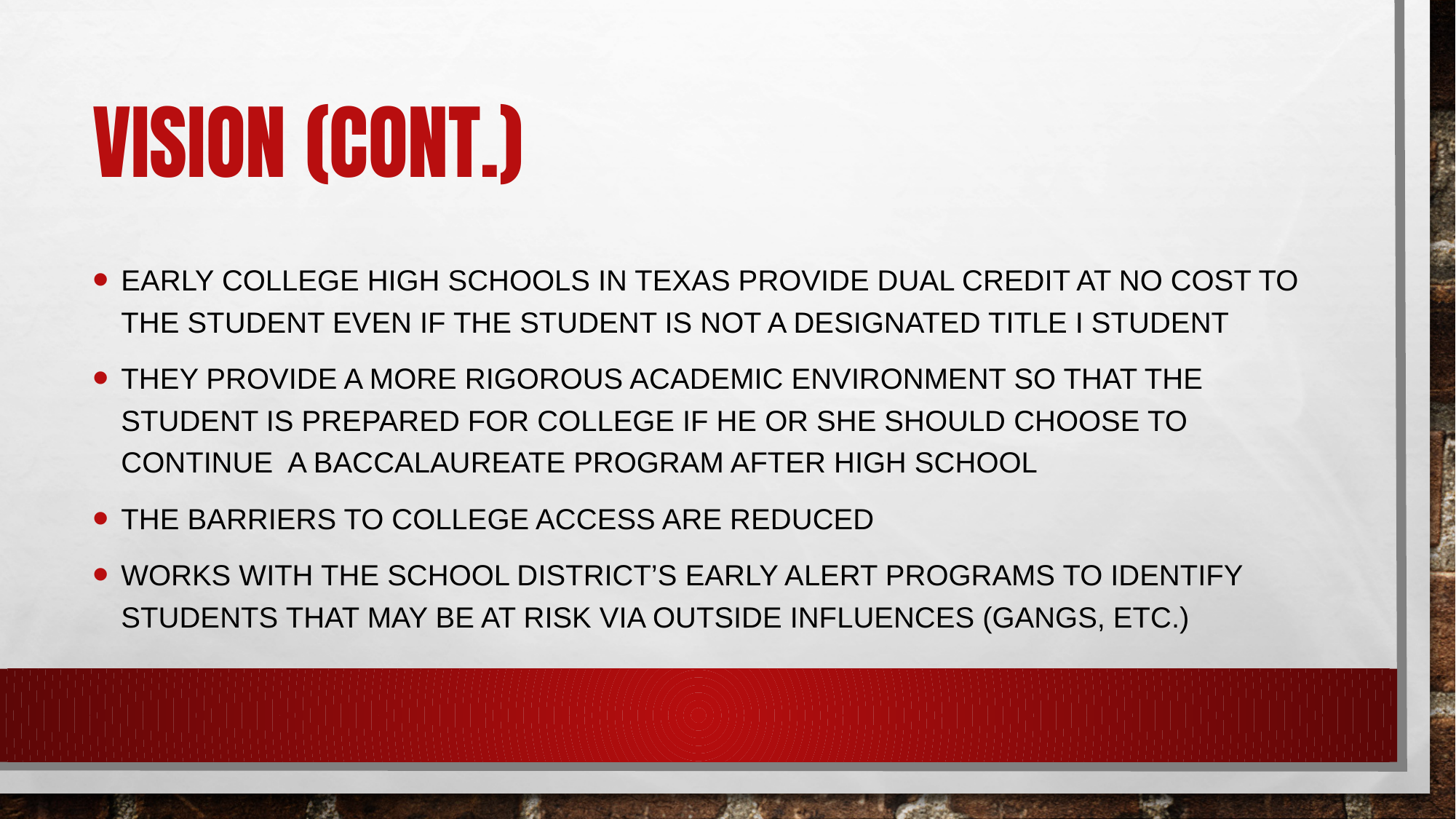

# Vision (Cont.)
Early College High Schools in Texas provide dual credit at no cost to the student even if the student is not a designated title I student
They provide a more rigorous academic environment so that the student is prepared for college if he or she should choose to continue  a baccalaureate program after high school
The barriers to college access are reduced
Works with the school district’s early alert programs to identify students that may be at risk via outside influences (gangs, etc.)